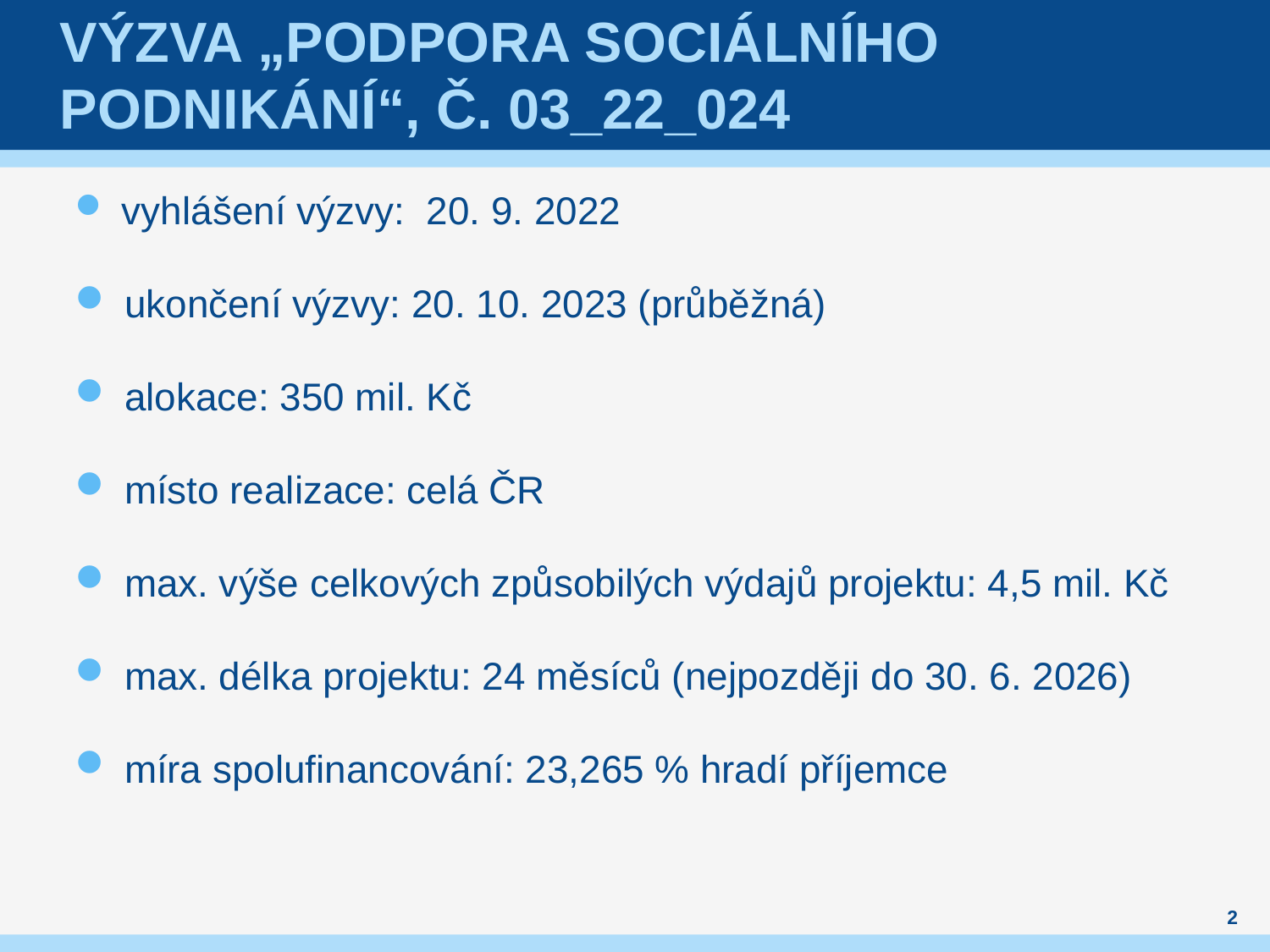

# Výzva „Podpora Sociálního podnikání“, č. 03_22_024
 vyhlášení výzvy:  20. 9. 2022

 ukončení výzvy: 20. 10. 2023 (průběžná)

 alokace: 350 mil. Kč

 místo realizace: celá ČR

 max. výše celkových způsobilých výdajů projektu: 4,5 mil. Kč

 max. délka projektu: 24 měsíců (nejpozději do 30. 6. 2026)

 míra spolufinancování: 23,265 % hradí příjemce

2